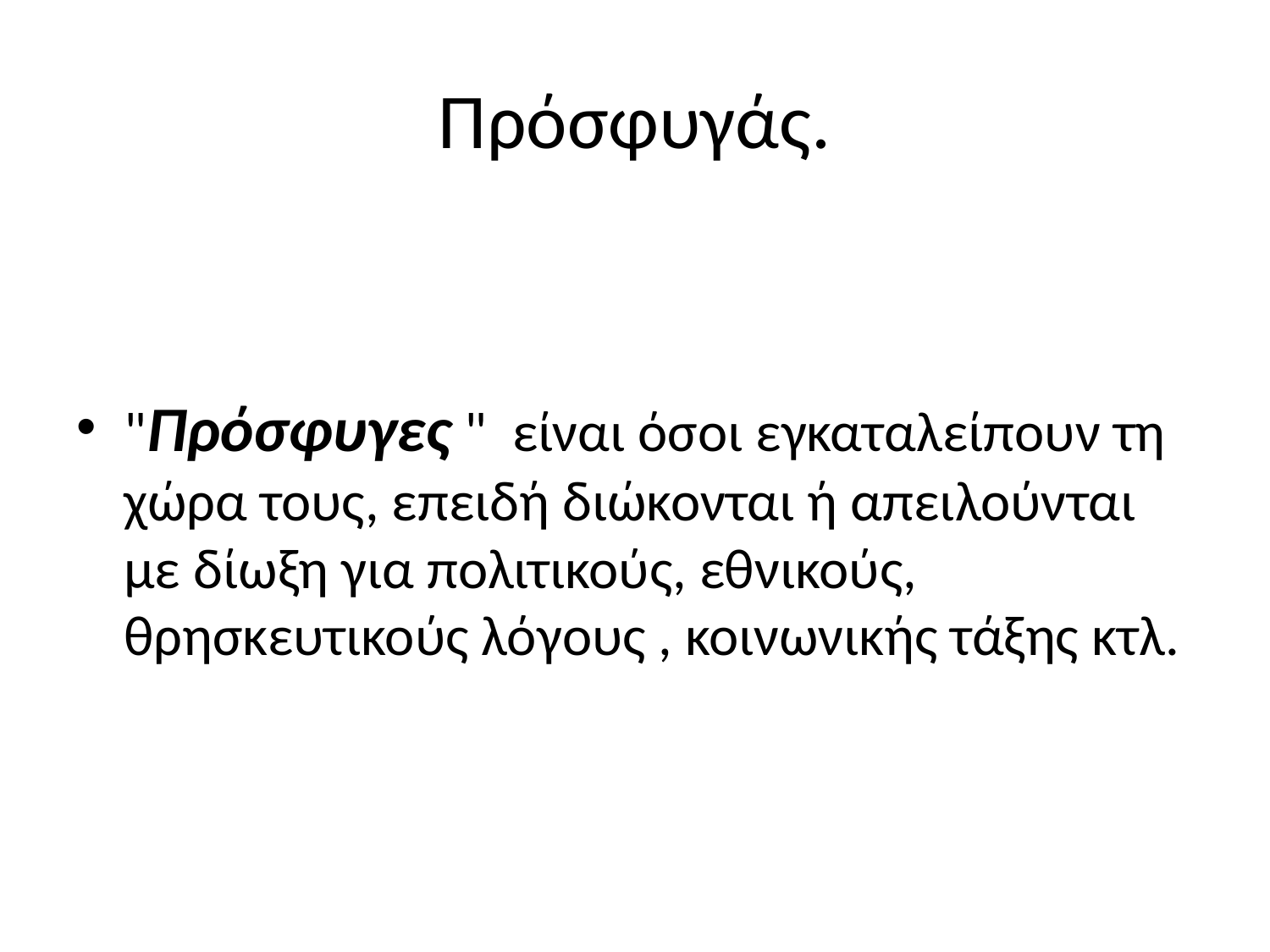

# Πρόσφυγάς.

"Πρόσφυγες "  είναι όσοι εγκαταλείπουν τη χώρα τους, επειδή διώκονται ή απειλούνται με δίωξη για πολιτικούς, εθνικούς, θρησκευτικούς λόγους , κοινωνικής τάξης κτλ.